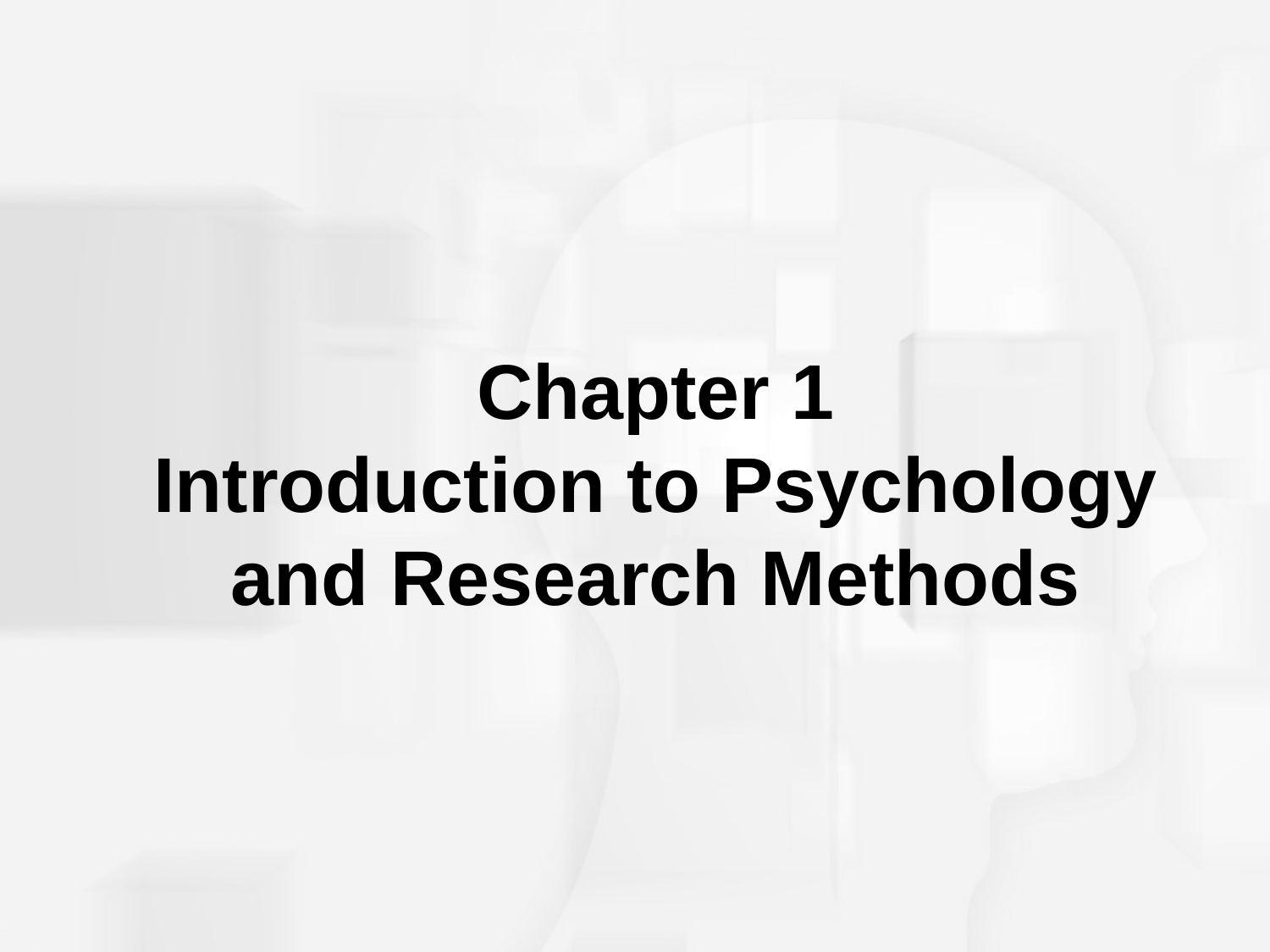

# Chapter 1 Introduction to Psychology and Research Methods